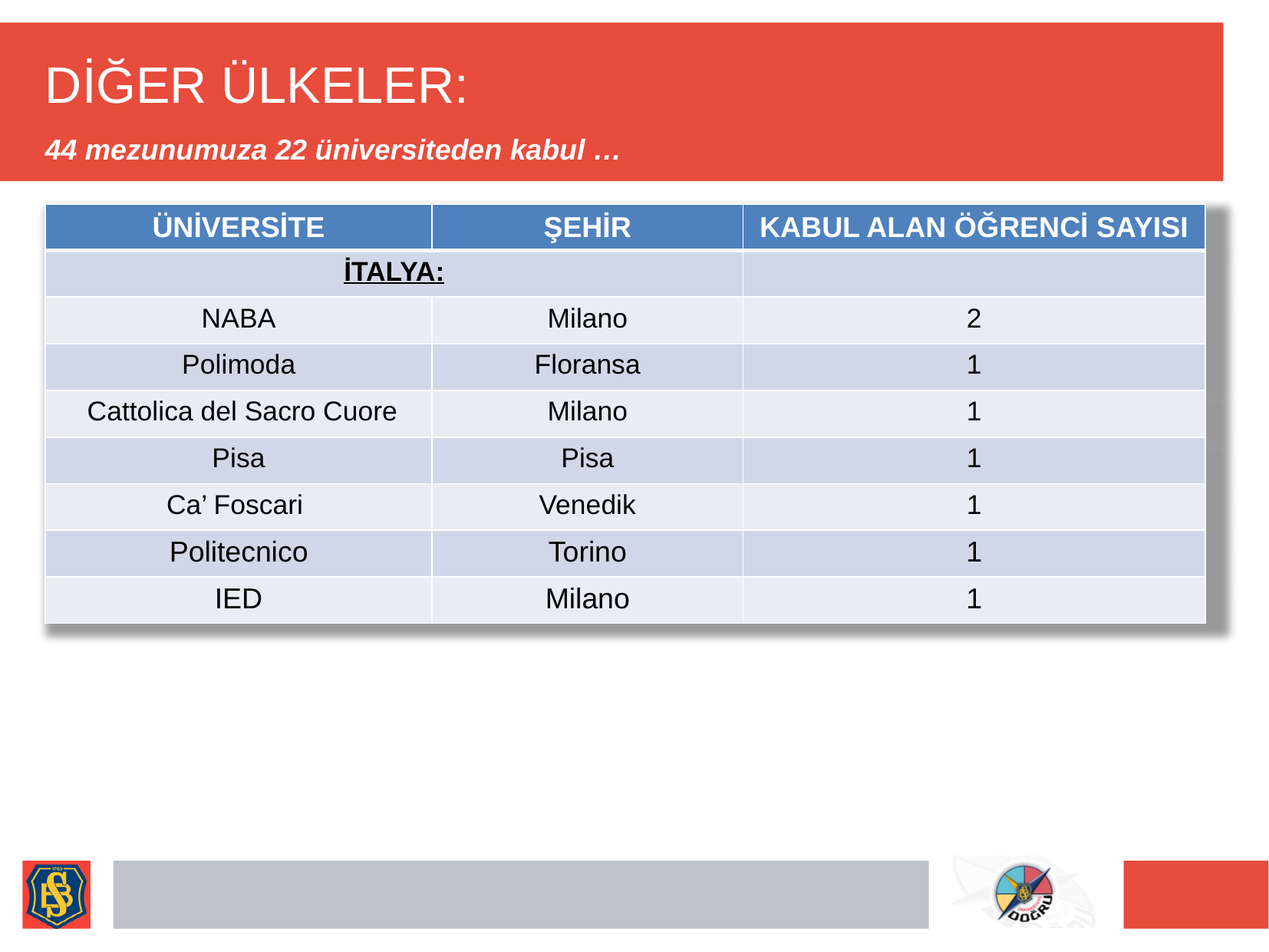

# DİĞER ÜLKELER:
44 mezunumuza 22 üniversiteden kabul …

| ÜNİVERSİTE | ŞEHİR | KABUL ALAN ÖĞRENCİ SAYISI |
| --- | --- | --- |
| İTALYA: |  |  |
| NABA | Milano | 2 |
| Polimoda | Floransa | 1 |
| Cattolica del Sacro Cuore | Milano | 1 |
| Pisa | Pisa | 1 |
| Ca’ Foscari | Venedik | 1 |
| Politecnico | Torino | 1 |
| IED | Milano | 1 |